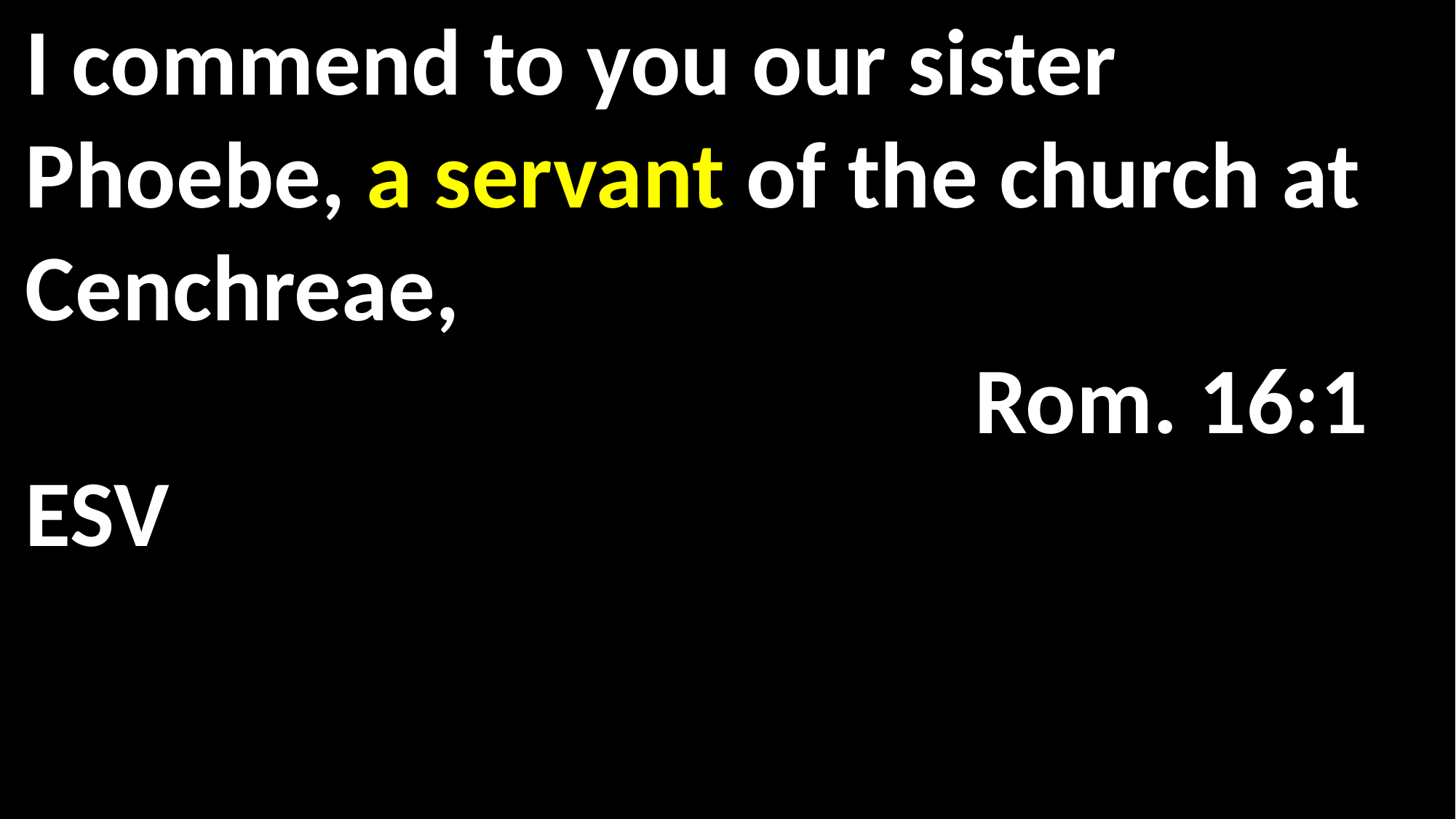

I commend to you our sister Phoebe, a servant of the church at Cenchreae, 														                   Rom. 16:1 ESV